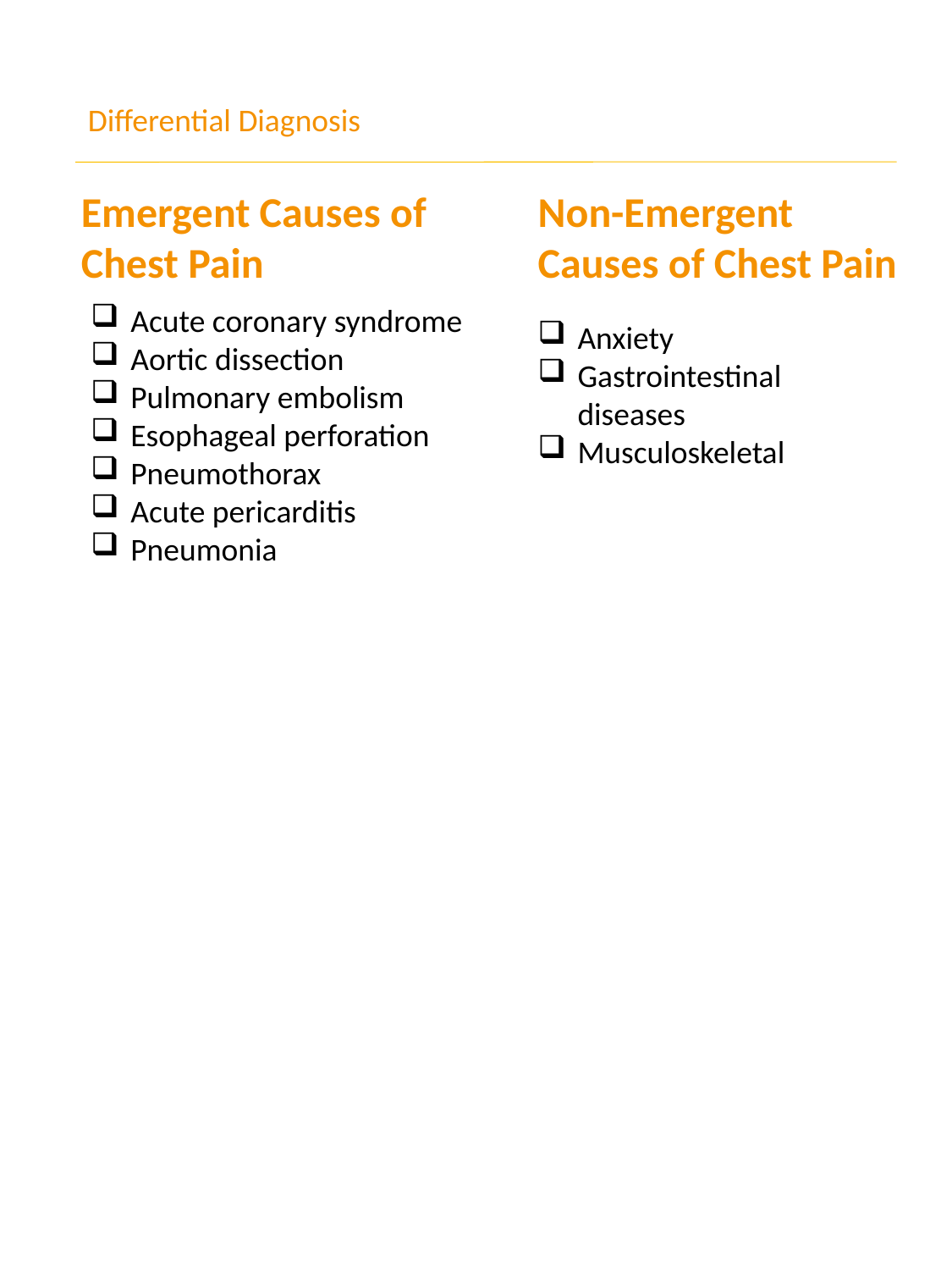

Differential Diagnosis
Non-Emergent Causes of Chest Pain
Emergent Causes of
Chest Pain
Acute coronary syndrome
Aortic dissection
Pulmonary embolism
Esophageal perforation
Pneumothorax
Acute pericarditis
Pneumonia

Anxiety
Gastrointestinal diseases
Musculoskeletal